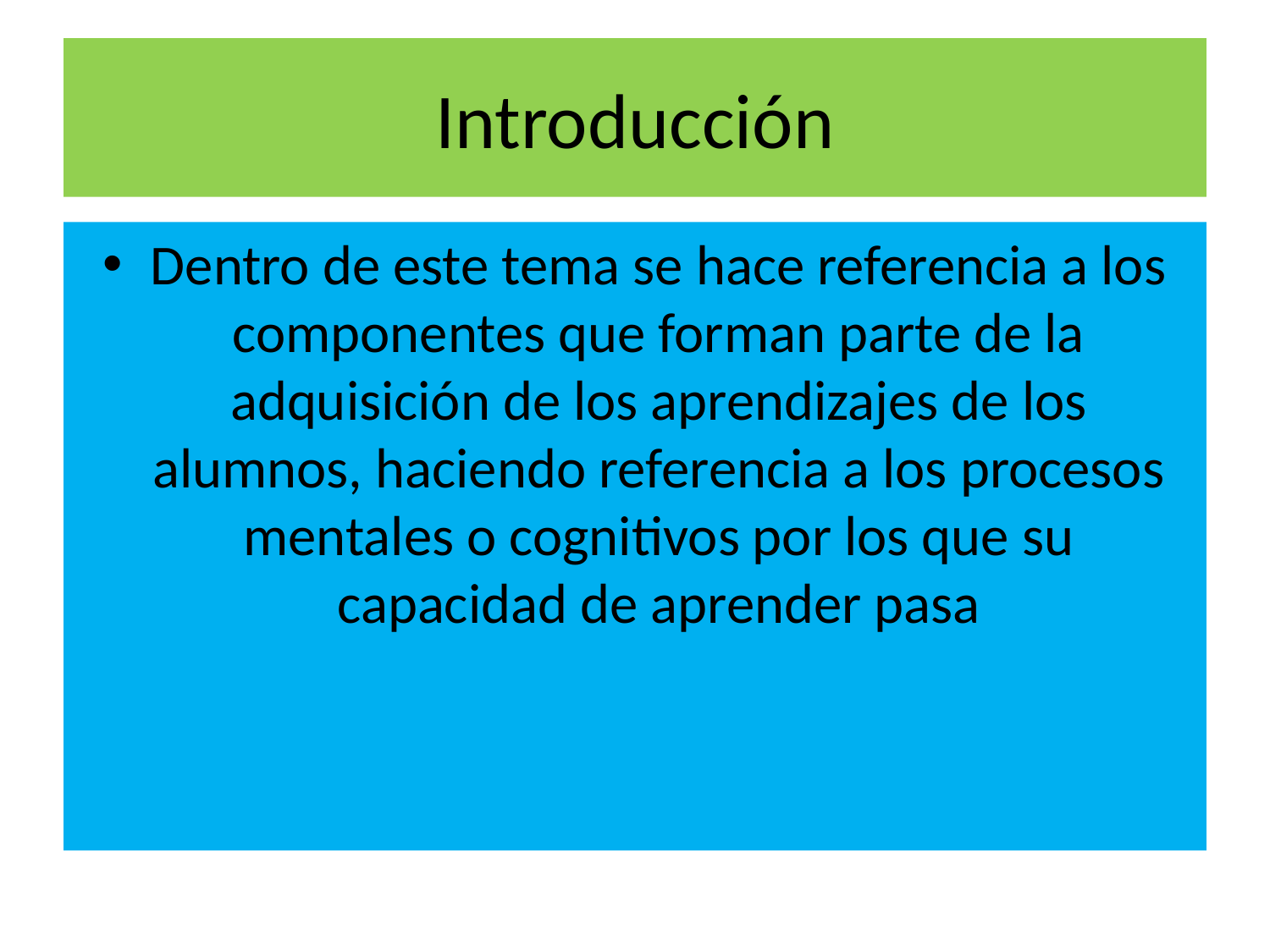

# Introducción
Dentro de este tema se hace referencia a los componentes que forman parte de la adquisición de los aprendizajes de los alumnos, haciendo referencia a los procesos mentales o cognitivos por los que su capacidad de aprender pasa